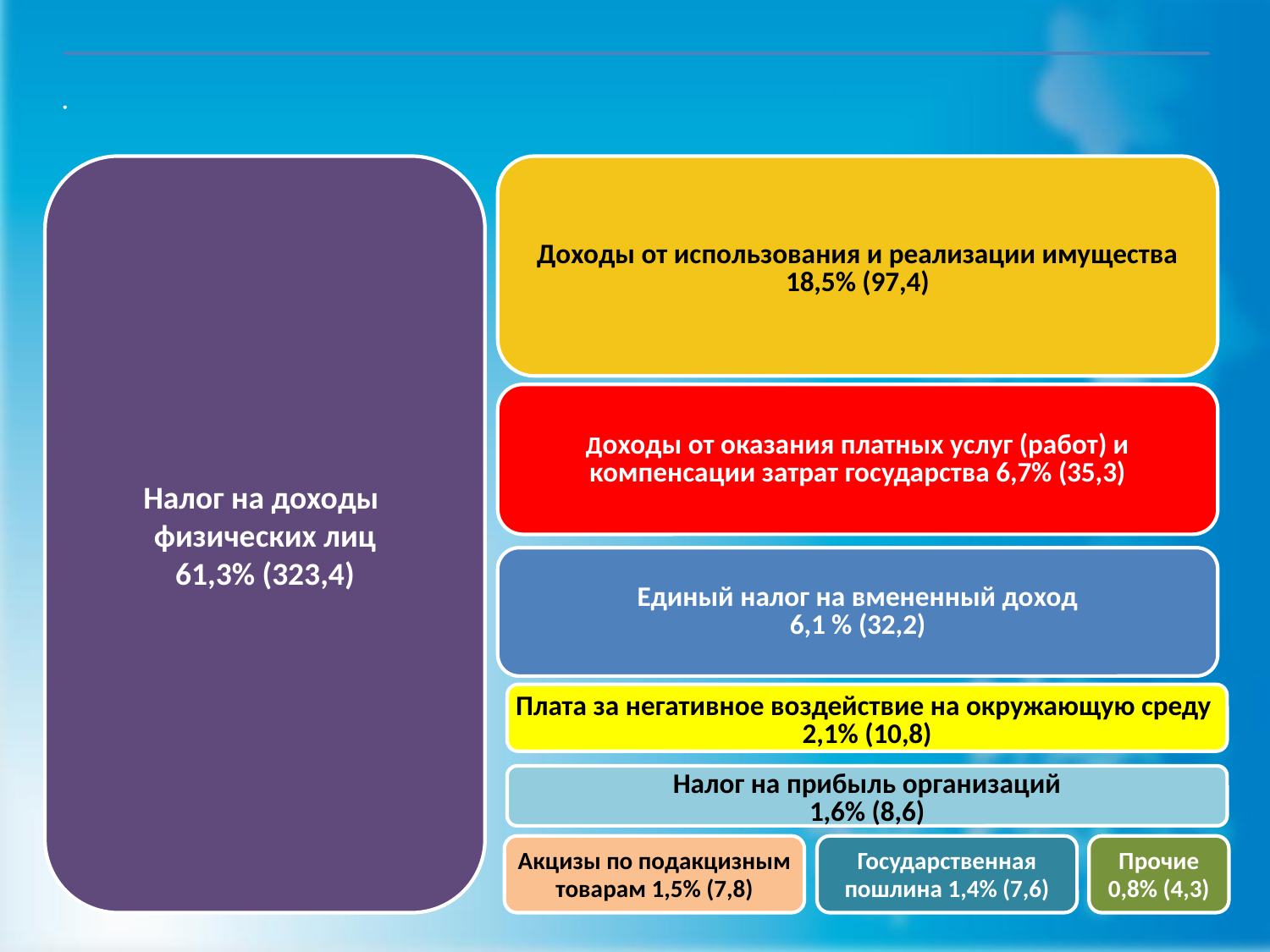

Налог на доходы
физических лиц
61,3% (323,4)
Доходы от использования и реализации имущества
18,5% (97,4)
Доходы от оказания платных услуг (работ) и компенсации затрат государства 6,7% (35,3)
Единый налог на вмененный доход
6,1 % (32,2)
Плата за негативное воздействие на окружающую среду
2,1% (10,8)
Налог на прибыль организаций
1,6% (8,6)
Прочие
0,8% (4,3)
Государственная пошлина 1,4% (7,6)
Акцизы по подакцизным товарам 1,5% (7,8)